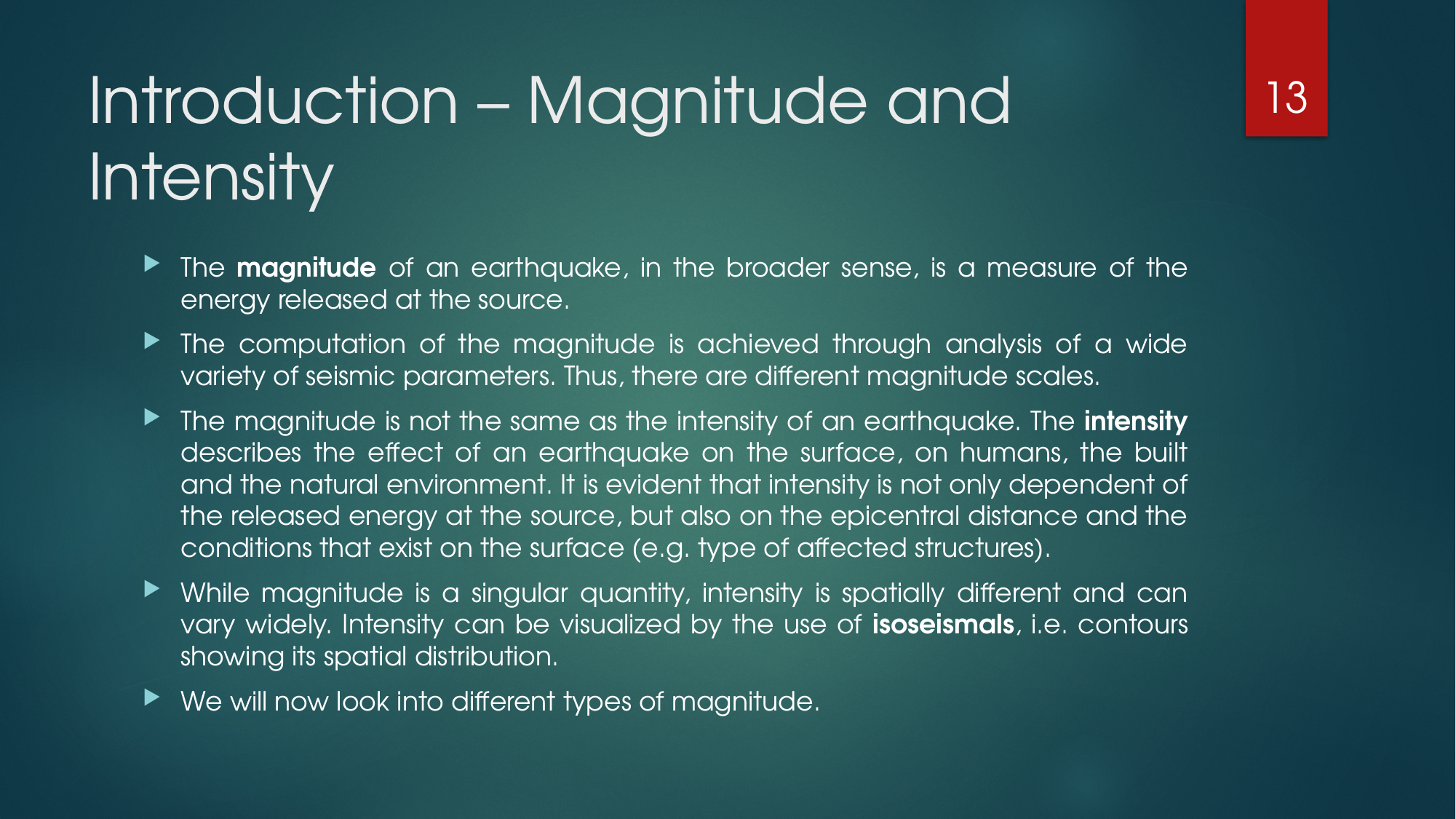

13
# Introduction – Magnitude and Intensity
The magnitude of an earthquake, in the broader sense, is a measure of the energy released at the source.
The computation of the magnitude is achieved through analysis of a wide variety of seismic parameters. Thus, there are different magnitude scales.
The magnitude is not the same as the intensity of an earthquake. The intensity describes the effect of an earthquake on the surface, on humans, the built and the natural environment. It is evident that intensity is not only dependent of the released energy at the source, but also on the epicentral distance and the conditions that exist on the surface (e.g. type of affected structures).
While magnitude is a singular quantity, intensity is spatially different and can vary widely. Intensity can be visualized by the use of isoseismals, i.e. contours showing its spatial distribution.
We will now look into different types of magnitude.